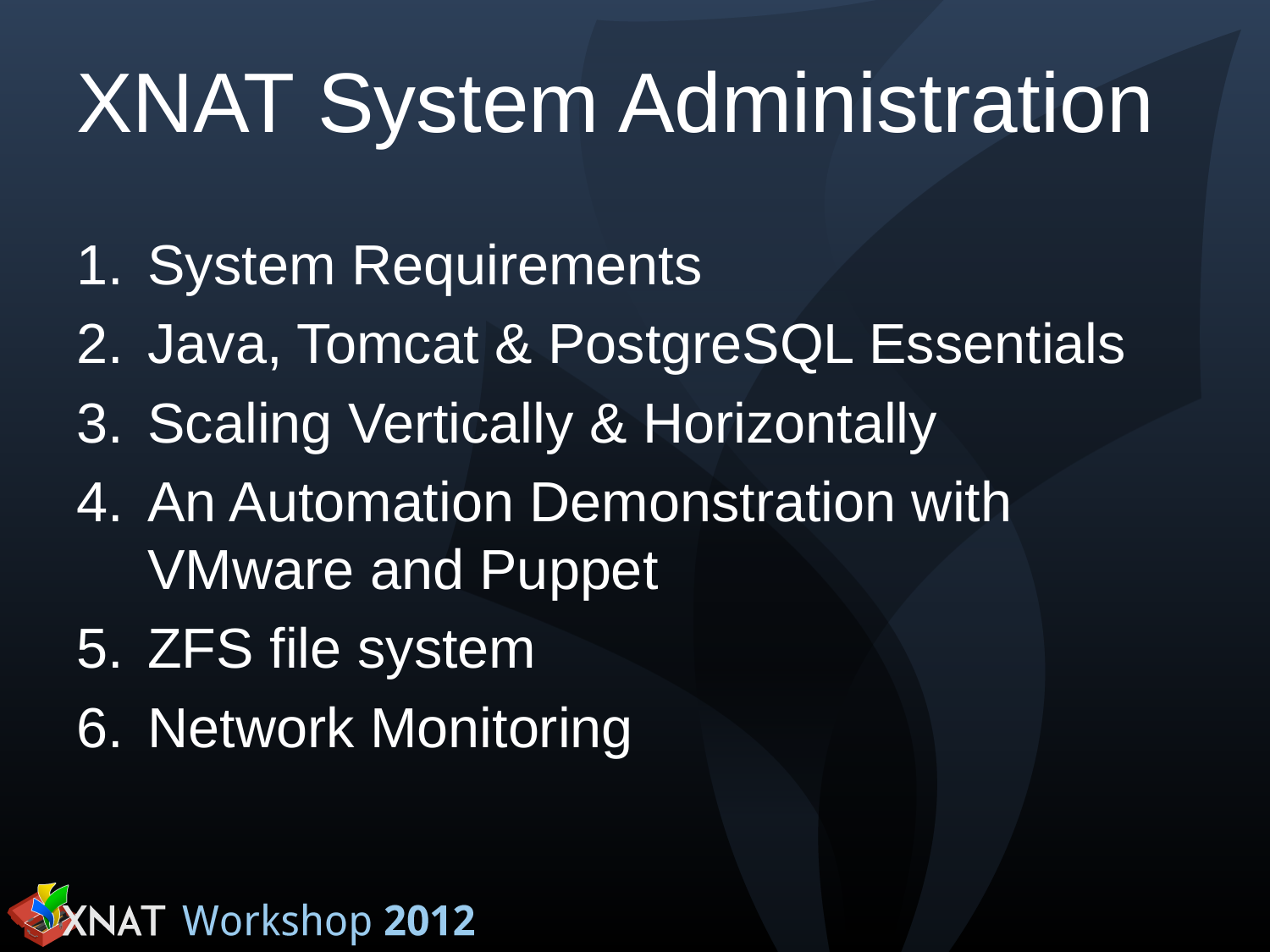

# XNAT System Administration
System Requirements
Java, Tomcat & PostgreSQL Essentials
Scaling Vertically & Horizontally
An Automation Demonstration with VMware and Puppet
ZFS file system
Network Monitoring